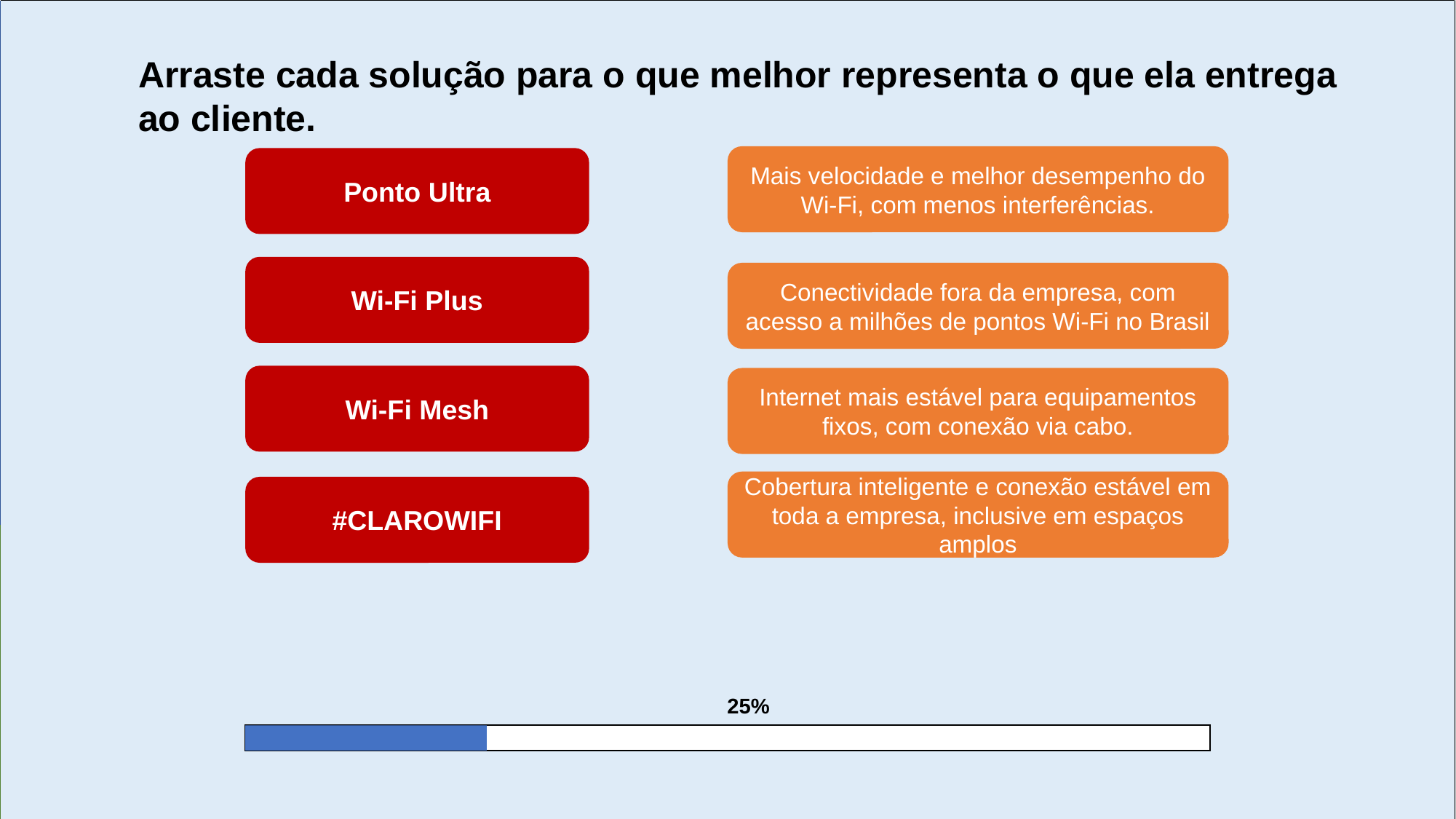

DG/WEB: Desenvolver atividade de clique e arraste, com uma única tentativa, conforme combinação correta apresentada no gabarito.

Em caso de acerto, o participante deverá ser direcionado para o feedback de combinação correta e, depois, para o início do próximo tópico.

Em caso de erro, o participante deverá ser direcionado primeiro para o feedback de combinação incorreta e, na sequência, para a tela com o gabarito da atividade.

Arraste cada solução para o que melhor representa o que ela entrega ao cliente.
Mais velocidade e melhor desempenho do Wi-Fi, com menos interferências.
Ponto Ultra
Wi-Fi Plus
Conectividade fora da empresa, com acesso a milhões de pontos Wi-Fi no Brasil
Wi-Fi Mesh
Internet mais estável para equipamentos fixos, com conexão via cabo.
Cobertura inteligente e conexão estável em toda a empresa, inclusive em espaços amplos
#CLAROWIFI
25%